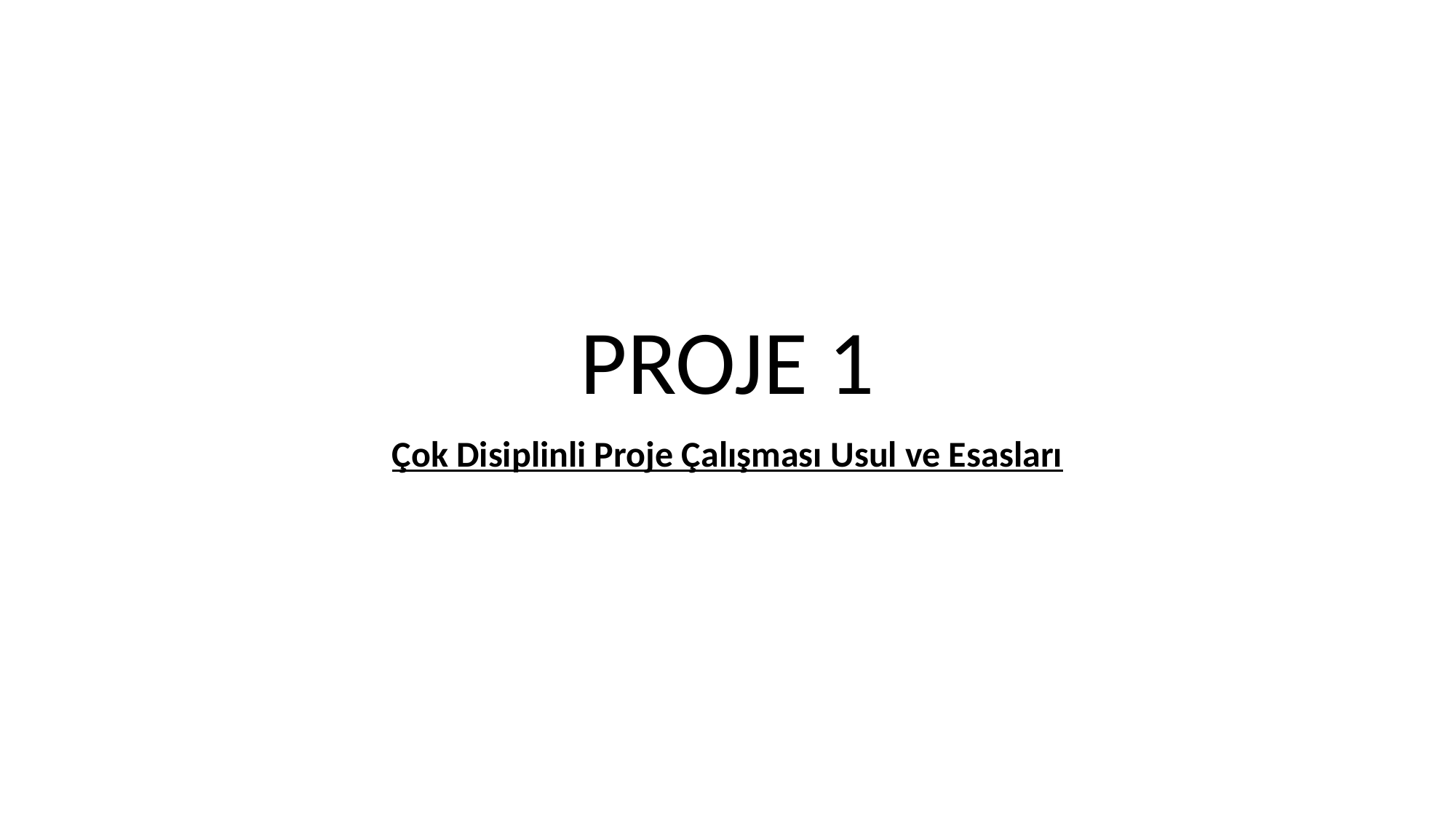

# PROJE 1
Çok Disiplinli Proje Çalışması Usul ve Esasları